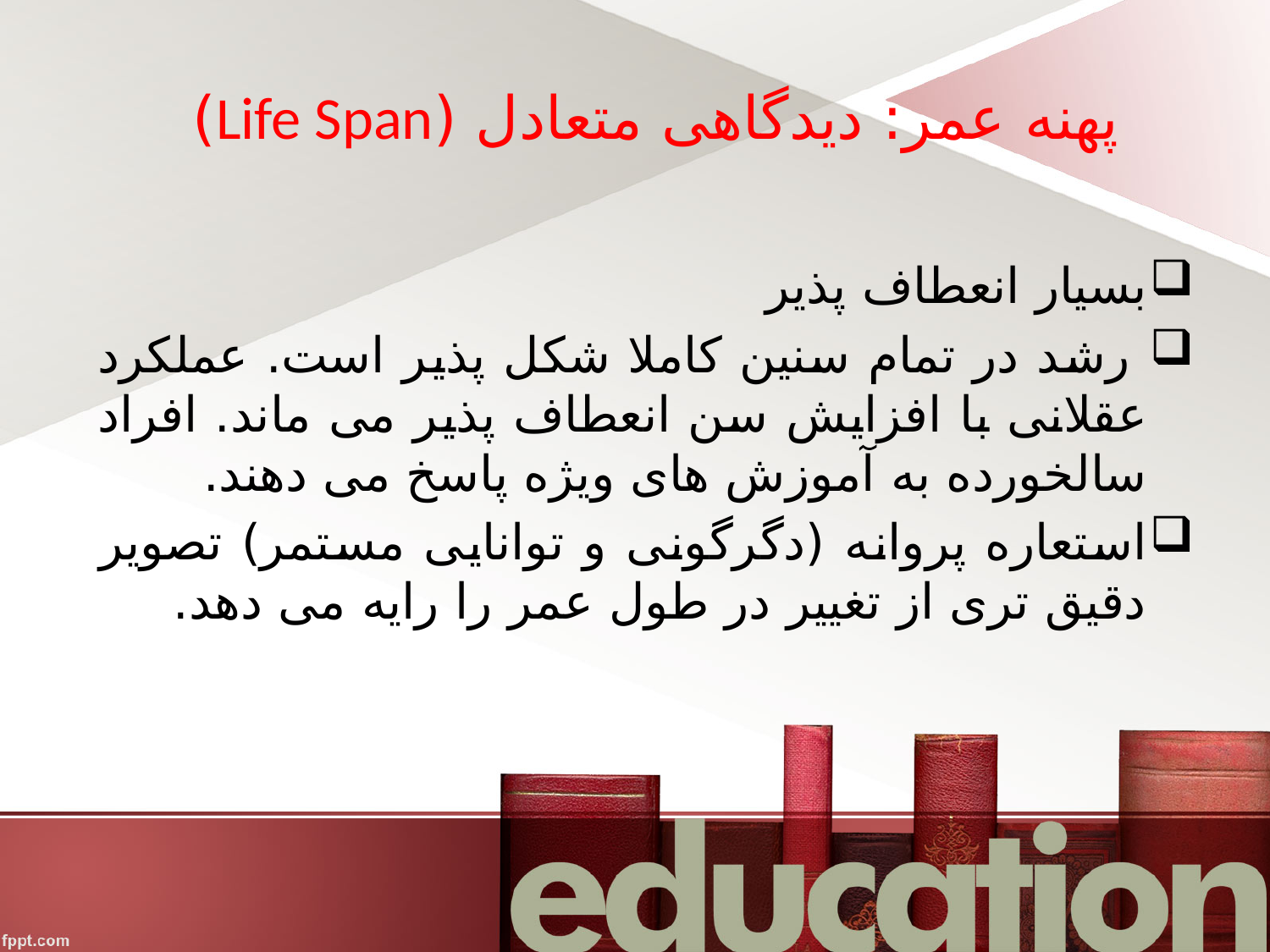

# پهنه عمر: دیدگاهی متعادل (Life Span)

بسیار انعطاف پذیر
 رشد در تمام سنین کاملا شکل پذیر است. عملکرد عقلانی با افزایش سن انعطاف پذیر می ماند. افراد سالخورده به آموزش های ویژه پاسخ می دهند.
استعاره پروانه (دگرگونی و توانایی مستمر) تصویر دقیق تری از تغییر در طول عمر را رایه می دهد.